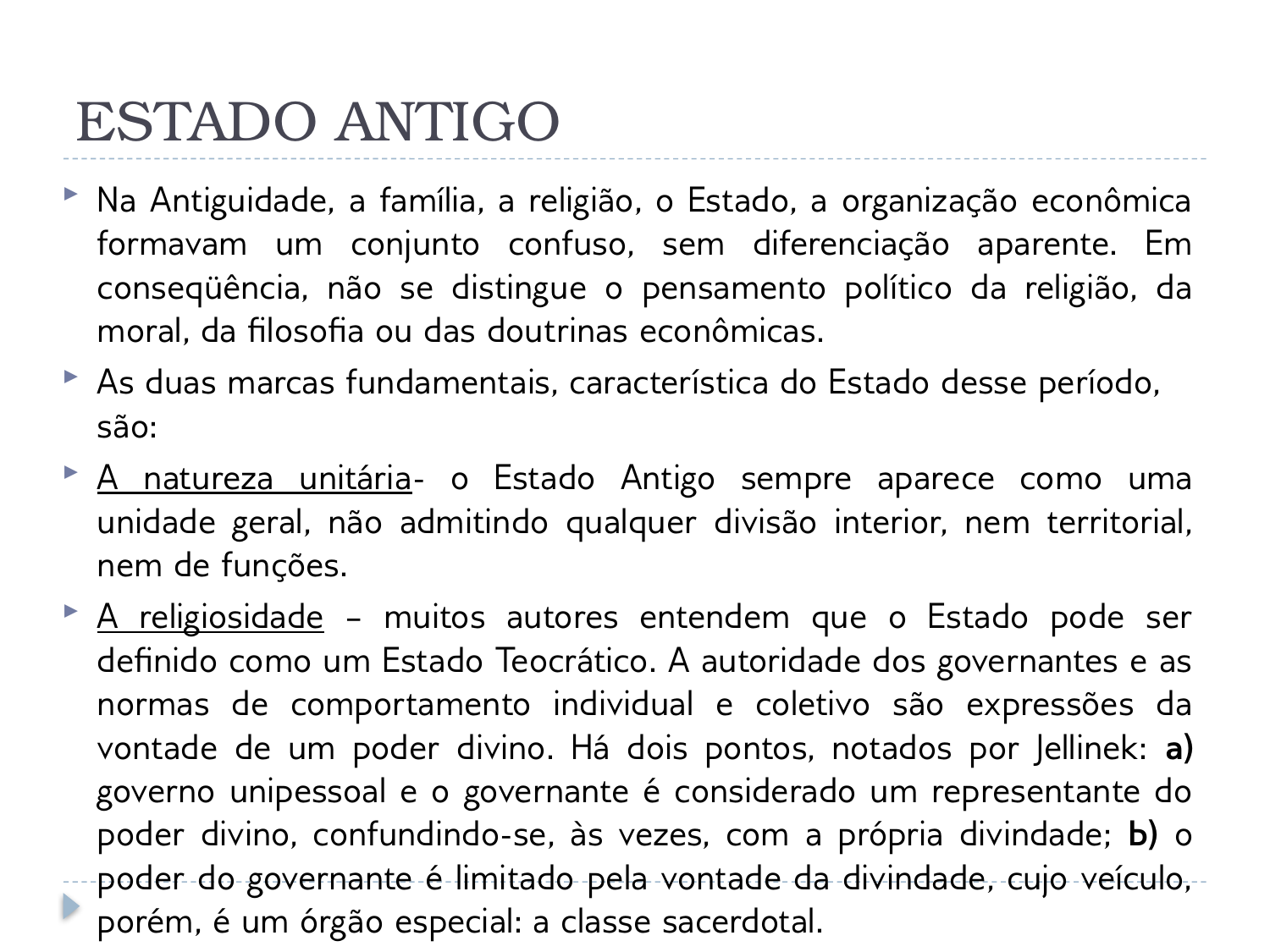

# ESTADO ANTIGO
Na Antiguidade, a família, a religião, o Estado, a organização econômica formavam um conjunto confuso, sem diferenciação aparente. Em conseqüência, não se distingue o pensamento político da religião, da moral, da filosofia ou das doutrinas econômicas.
As duas marcas fundamentais, característica do Estado desse período, são:
A natureza unitária- o Estado Antigo sempre aparece como uma unidade geral, não admitindo qualquer divisão interior, nem territorial, nem de funções.
A religiosidade – muitos autores entendem que o Estado pode ser definido como um Estado Teocrático. A autoridade dos governantes e as normas de comportamento individual e coletivo são expressões da vontade de um poder divino. Há dois pontos, notados por Jellinek: a) governo unipessoal e o governante é considerado um representante do poder divino, confundindo-se, às vezes, com a própria divindade; b) o poder do governante é limitado pela vontade da divindade, cujo veículo, porém, é um órgão especial: a classe sacerdotal.